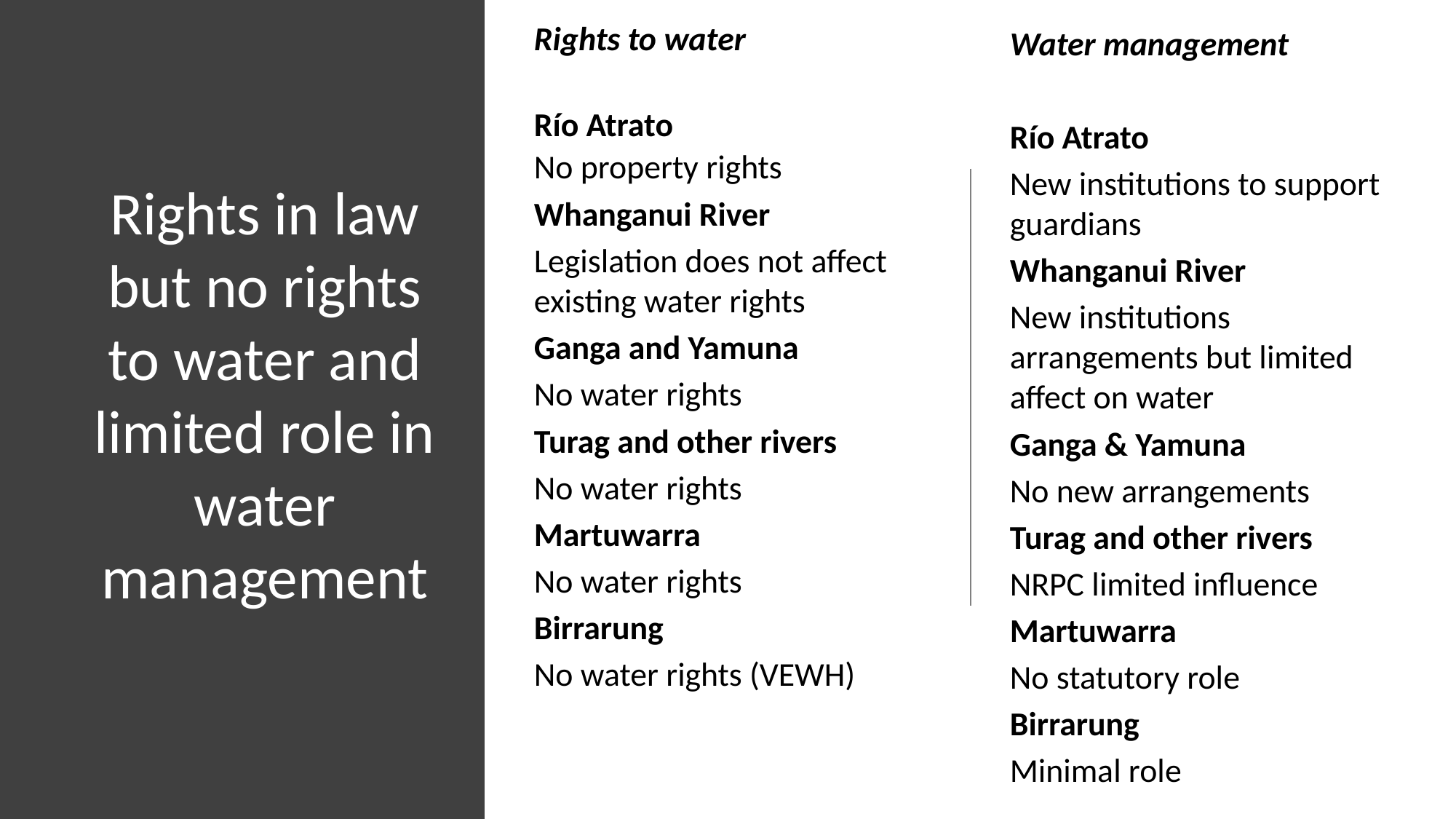

Rights to water

Río Atrato
No property rights
Whanganui River
Legislation does not affect existing water rights
Ganga and Yamuna
No water rights
Turag and other rivers
No water rights
Martuwarra
No water rights
Birrarung
No water rights (VEWH)
Water management

Río Atrato
New institutions to support guardians
Whanganui River
New institutions arrangements but limited affect on water
Ganga & Yamuna
No new arrangements
Turag and other rivers
NRPC limited influence
Martuwarra
No statutory role
Birrarung
Minimal role

# Rights in law but no rights to water and limited role in water management